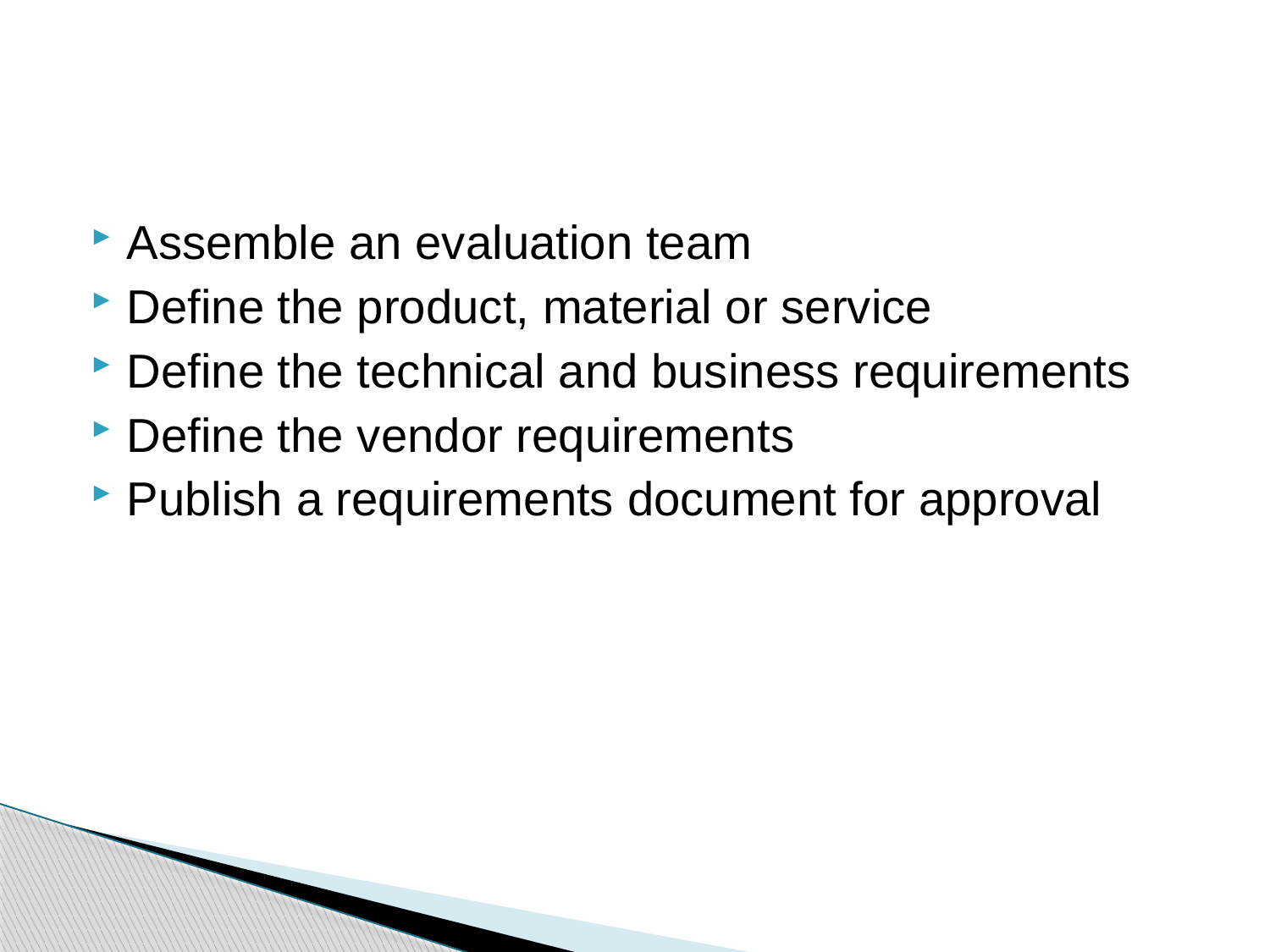

#
Assemble an evaluation team
Define the product, material or service
Define the technical and business requirements
Define the vendor requirements
Publish a requirements document for approval